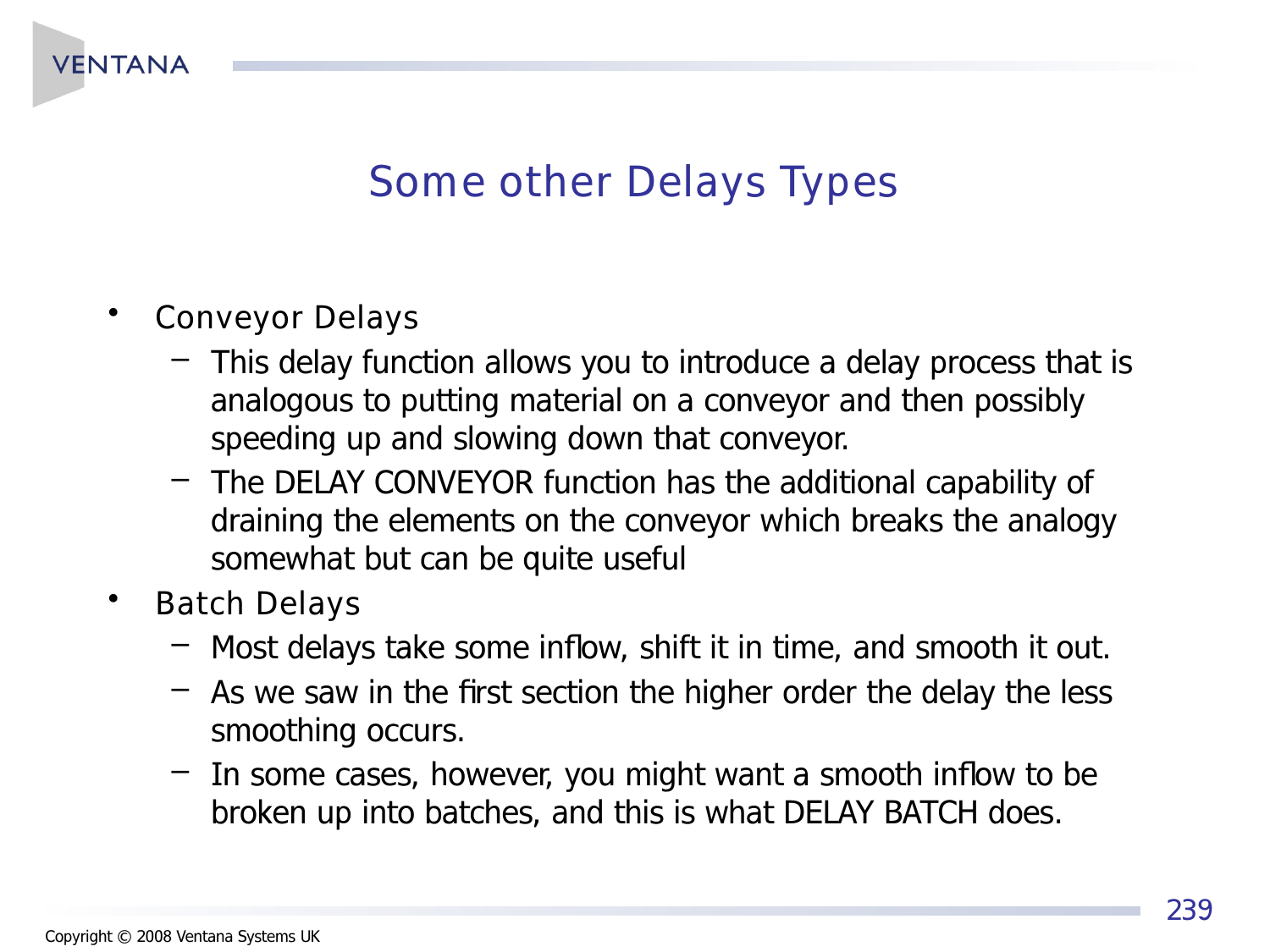

# Some other Delays Types
Conveyor Delays
This delay function allows you to introduce a delay process that is analogous to putting material on a conveyor and then possibly speeding up and slowing down that conveyor.
The DELAY CONVEYOR function has the additional capability of draining the elements on the conveyor which breaks the analogy somewhat but can be quite useful
Batch Delays
Most delays take some inflow, shift it in time, and smooth it out.
As we saw in the first section the higher order the delay the less smoothing occurs.
In some cases, however, you might want a smooth inflow to be broken up into batches, and this is what DELAY BATCH does.